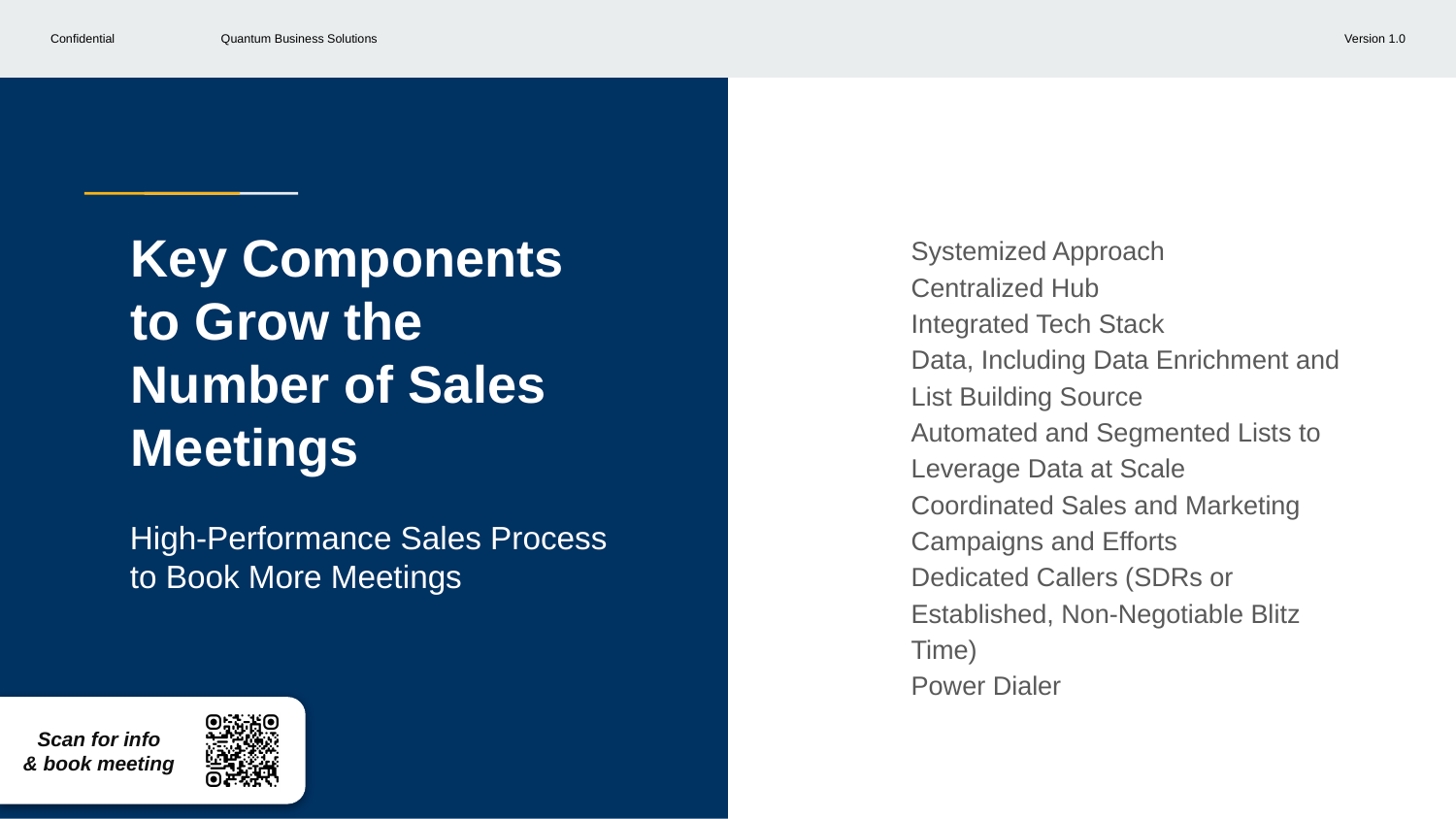

# Key Components to Grow the Number of Sales Meetings
Systemized Approach
Centralized Hub
Integrated Tech Stack
Data, Including Data Enrichment and List Building Source
Automated and Segmented Lists to Leverage Data at Scale
Coordinated Sales and Marketing Campaigns and Efforts
Dedicated Callers (SDRs or Established, Non-Negotiable Blitz Time)
Power Dialer

High-Performance Sales Process to Book More Meetings